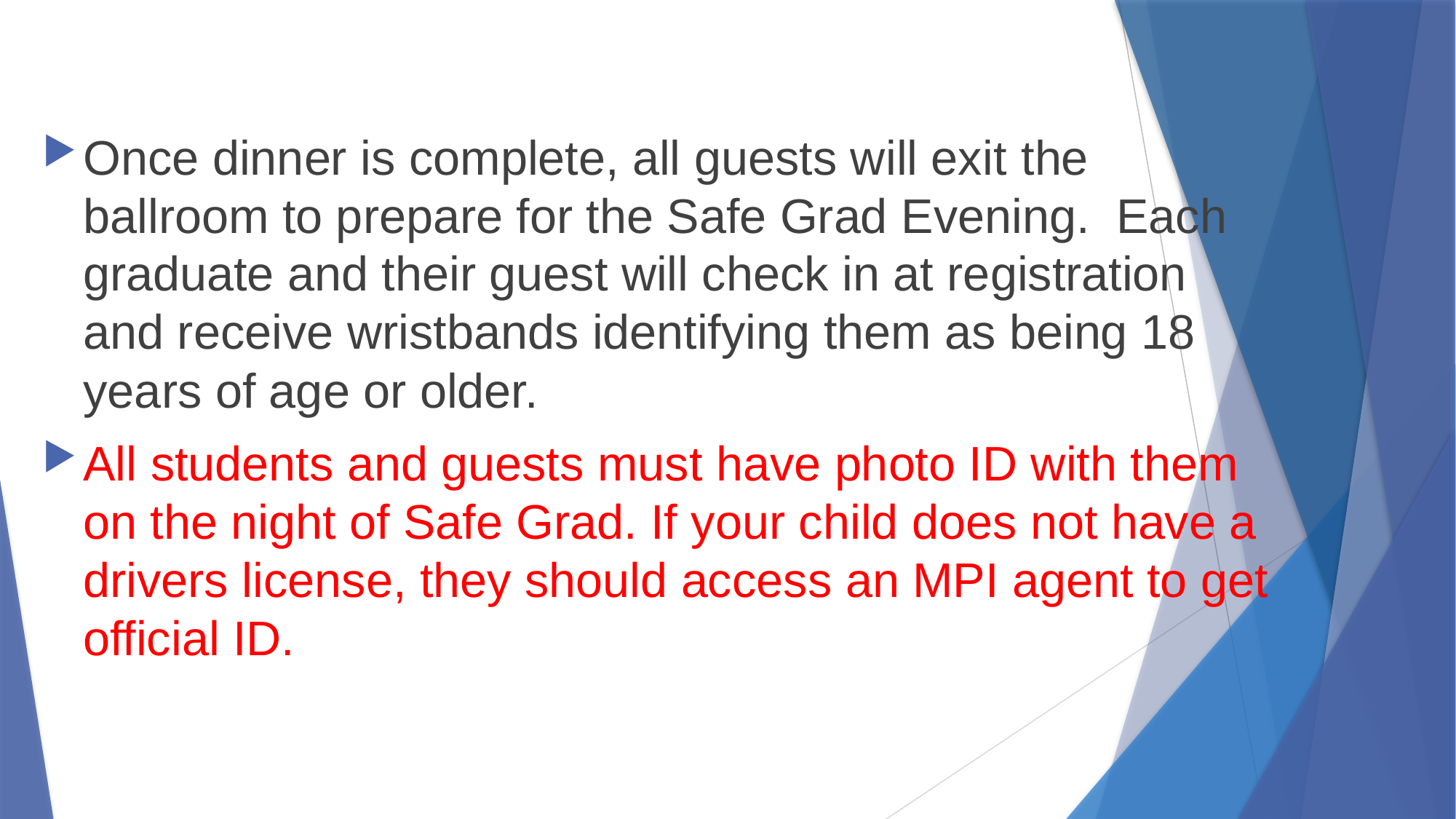

Once dinner is complete, all guests will exit the ballroom to prepare for the Safe Grad Evening.  Each graduate and their guest will check in at registration and receive wristbands identifying them as being 18 years of age or older.
All students and guests must have photo ID with them on the night of Safe Grad. If your child does not have a drivers license, they should access an MPI agent to get official ID.